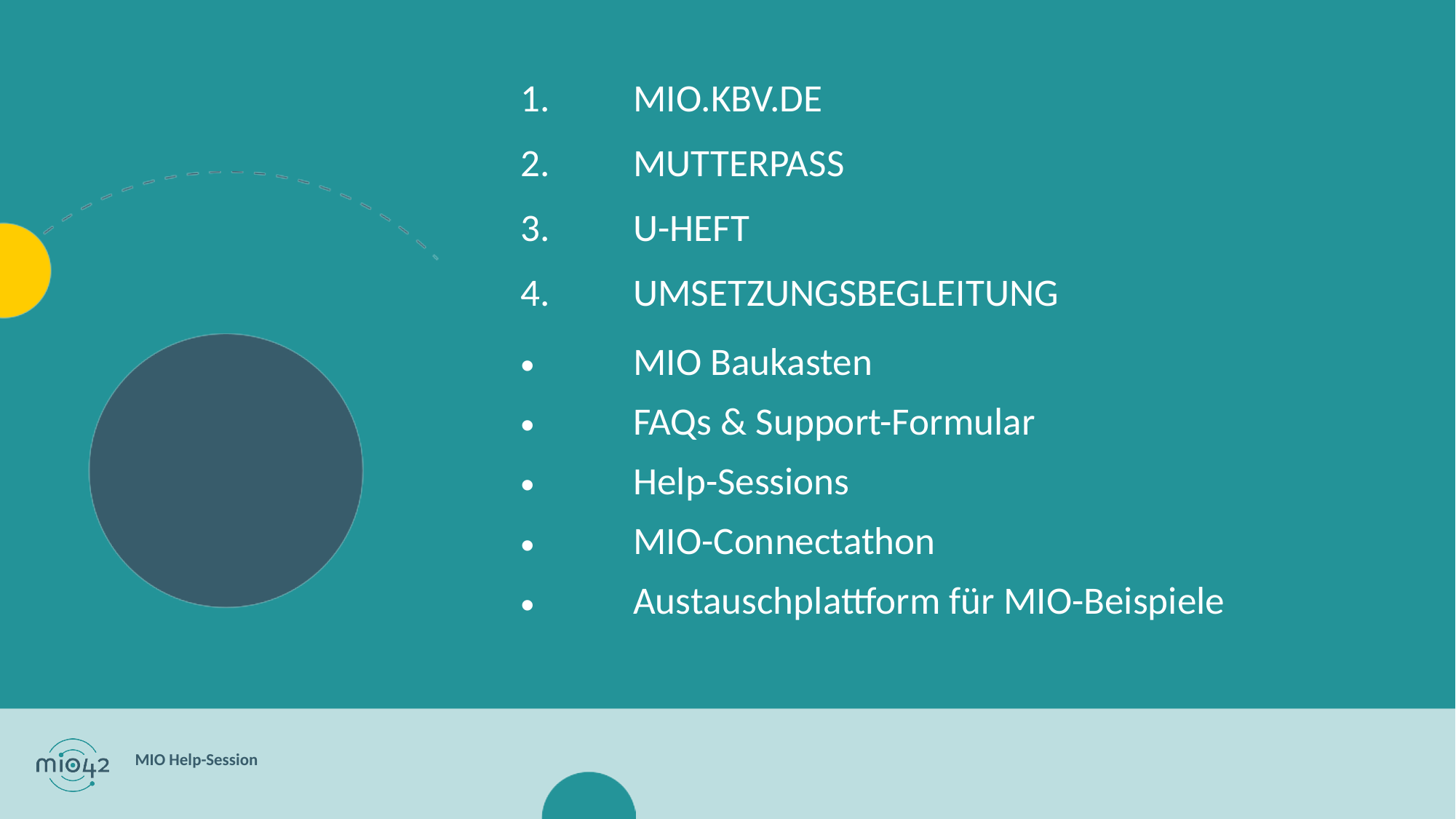

MIO.KBV.DE
MUTTERPASS
U-HEFT
UMSETZUNGSBEGLEITUNG
MIO Baukasten
FAQs & Support-Formular
Help-Sessions
MIO-Connectathon
Austauschplattform für MIO-Beispiele
MIO Help-Session